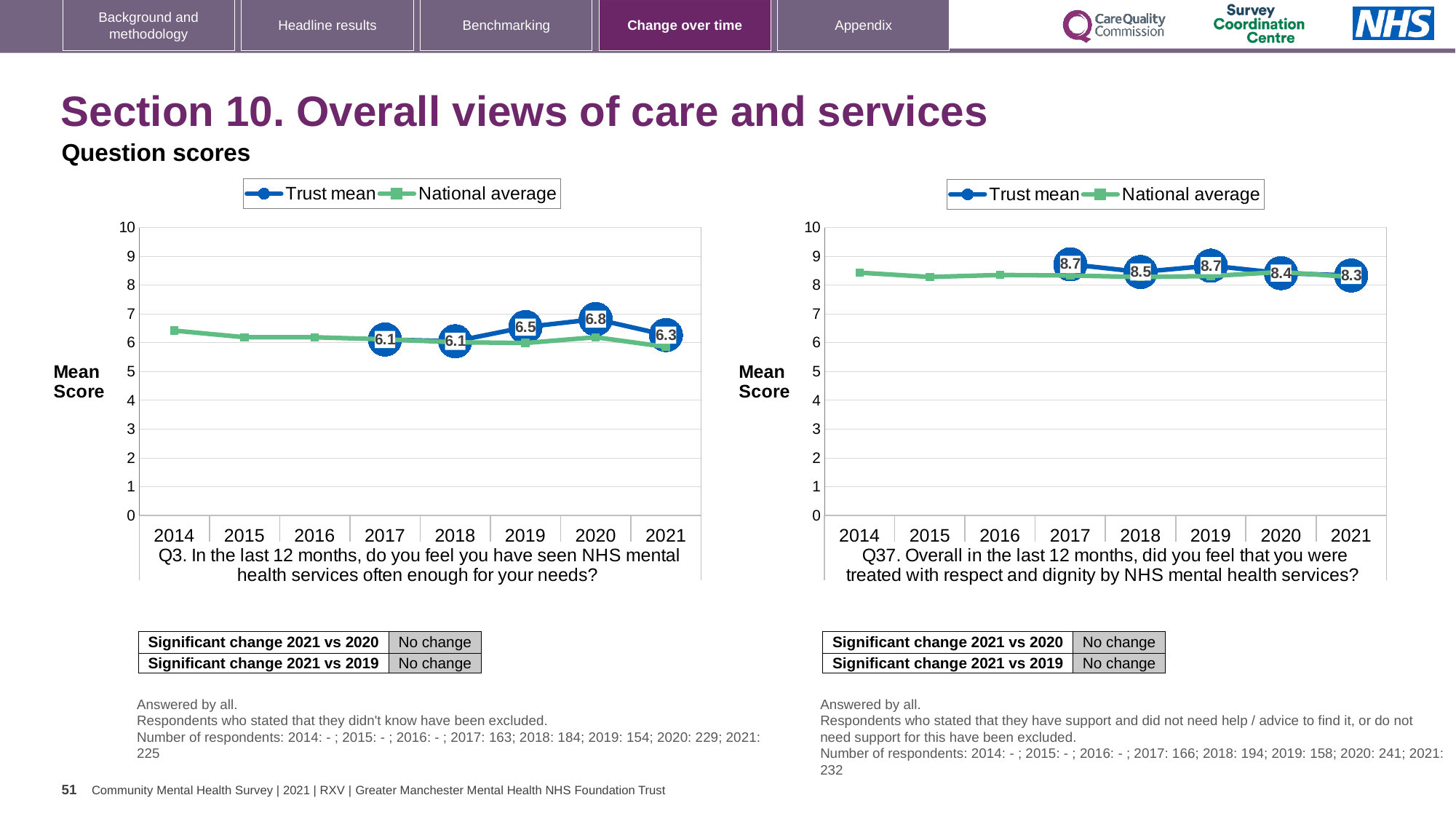

# Section 10. Overall views of care and services
Question scores

### Chart

| Category | Trust mean | National average |
|---|---|---|
| 2014 | None | 6.420834662765931 |
| 2015 | None | 6.191095177984343 |
| 2016 | None | 6.190414405507029 |
| 2017 | 6.1124786984053 | 6.117626688109843 |
| 2018 | 6.05188777565363 | 6.016655069509438 |
| 2019 | 6.54351806855858 | 5.99204036601608 |
| 2020 | 6.82106168106103 | 6.190926207289446 |
| 2021 | 6.26746285323116 | 5.856944891910714 |

### Chart

| Category | Trust mean | National average |
|---|---|---|
| 2014 | None | 8.432292249218202 |
| 2015 | None | 8.283754930276077 |
| 2016 | None | 8.35126205121991 |
| 2017 | 8.72410781767664 | 8.333326319603302 |
| 2018 | 8.45608502937962 | 8.282456024819705 |
| 2019 | 8.67571422638159 | 8.314875002878436 |
| 2020 | 8.41585228340393 | 8.45658779762348 |
| 2021 | 8.33442385208243 | 8.280015517938736 |
| Significant change 2021 vs 2020 | No change |
| --- | --- |
| Significant change 2021 vs 2019 | No change |
| Significant change 2021 vs 2020 | No change |
| --- | --- |
| Significant change 2021 vs 2019 | No change |
Answered by all.
Respondents who stated that they didn't know have been excluded.
Number of respondents: 2014: - ; 2015: - ; 2016: - ; 2017: 163; 2018: 184; 2019: 154; 2020: 229; 2021: 225
Answered by all.
Respondents who stated that they have support and did not need help / advice to find it, or do not need support for this have been excluded.
Number of respondents: 2014: - ; 2015: - ; 2016: - ; 2017: 166; 2018: 194; 2019: 158; 2020: 241; 2021: 232
51